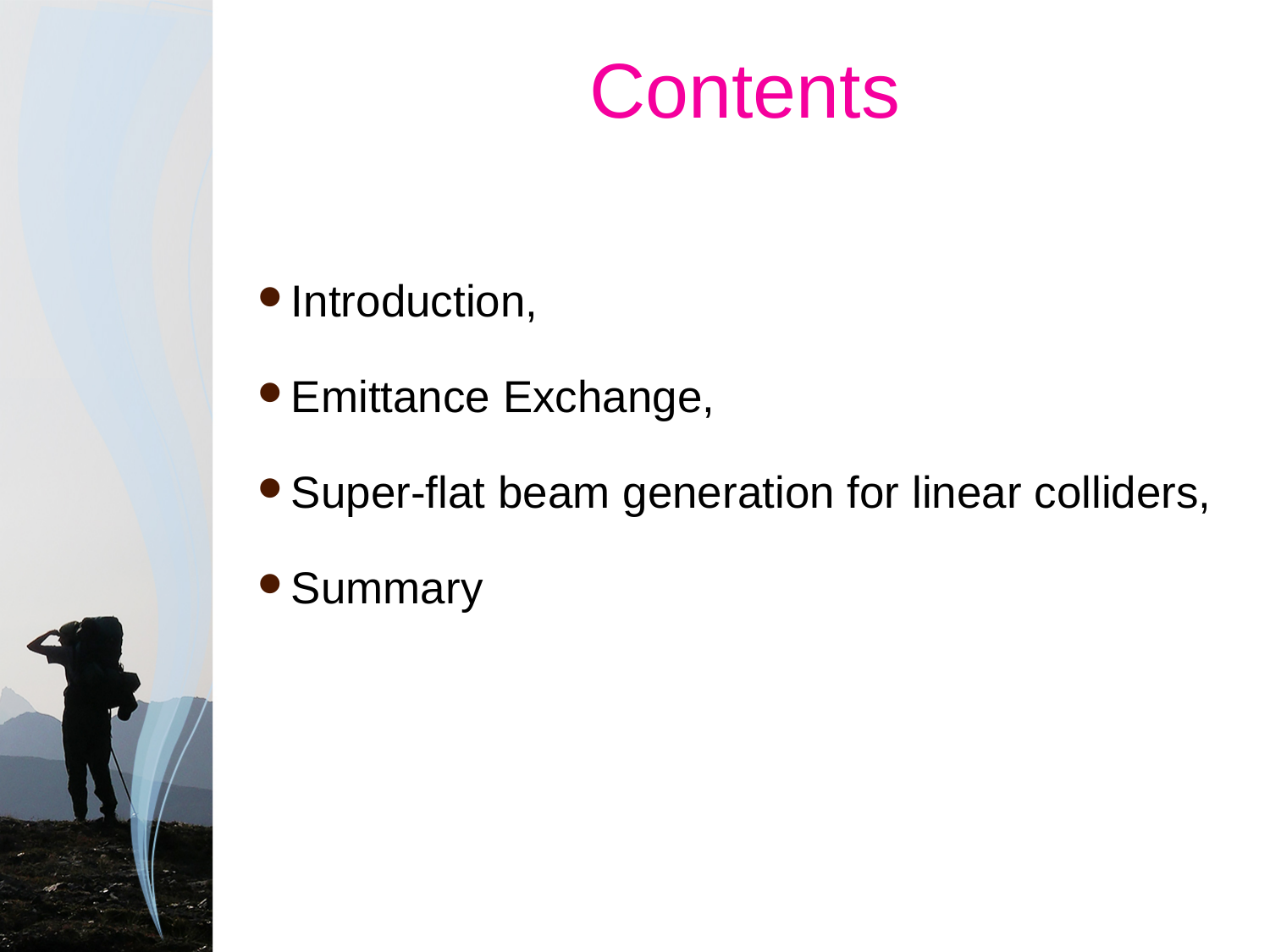

# Contents

Introduction,
Emittance Exchange,
Super-flat beam generation for linear colliders,
Summary